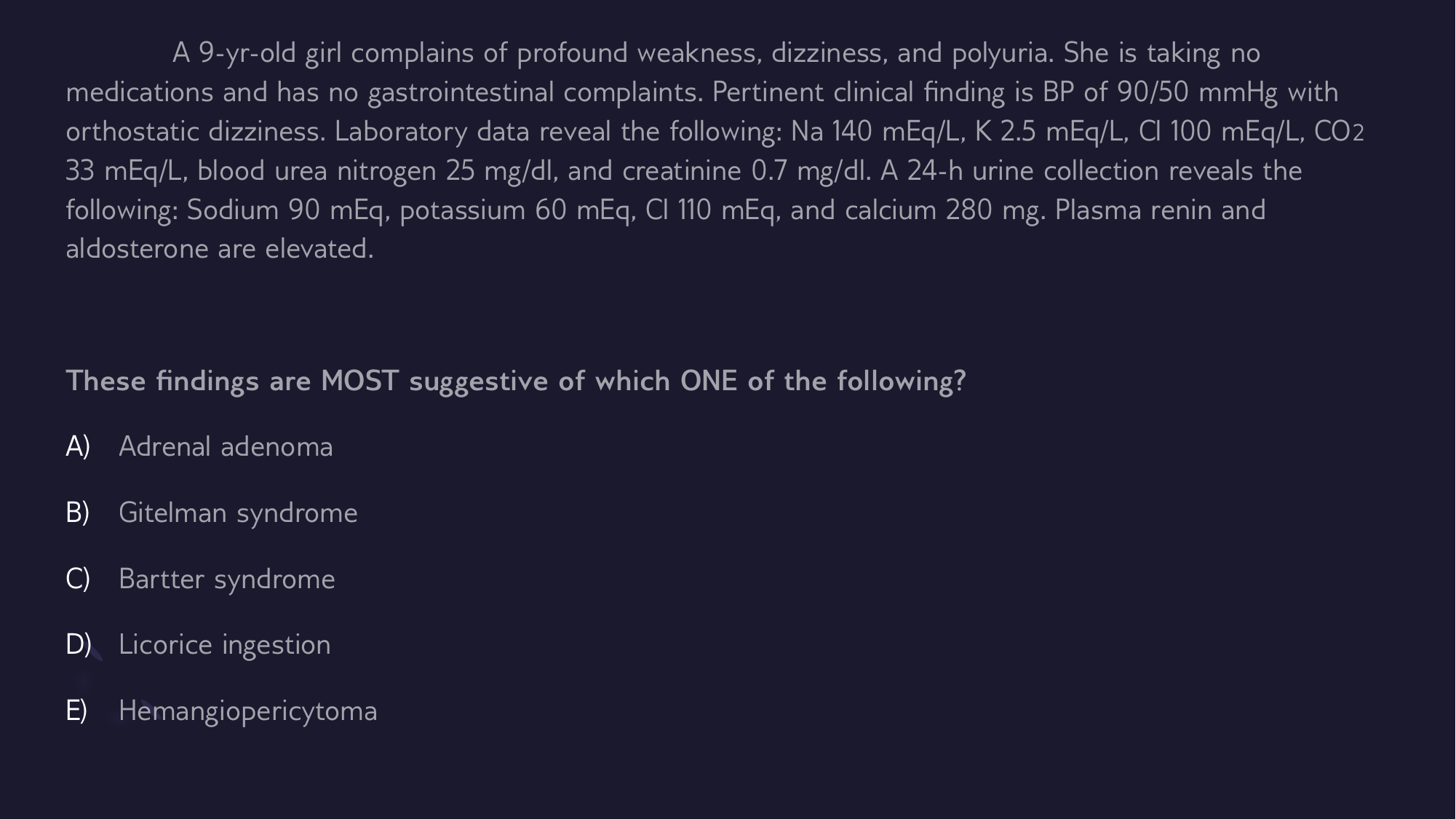

A 9-yr-old girl complains of profound weakness, dizziness, and polyuria. She is taking no medications and has no gastrointestinal complaints. Pertinent clinical finding is BP of 90/50 mmHg with orthostatic dizziness. Laboratory data reveal the following: Na 140 mEq/L, K 2.5 mEq/L, Cl 100 mEq/L, CO2 33 mEq/L, blood urea nitrogen 25 mg/dl, and creatinine 0.7 mg/dl. A 24-h urine collection reveals the following: Sodium 90 mEq, potassium 60 mEq, Cl 110 mEq, and calcium 280 mg. Plasma renin and aldosterone are elevated.

These findings are MOST suggestive of which ONE of the following?
Adrenal adenoma
Gitelman syndrome
Bartter syndrome
Licorice ingestion
Hemangiopericytoma